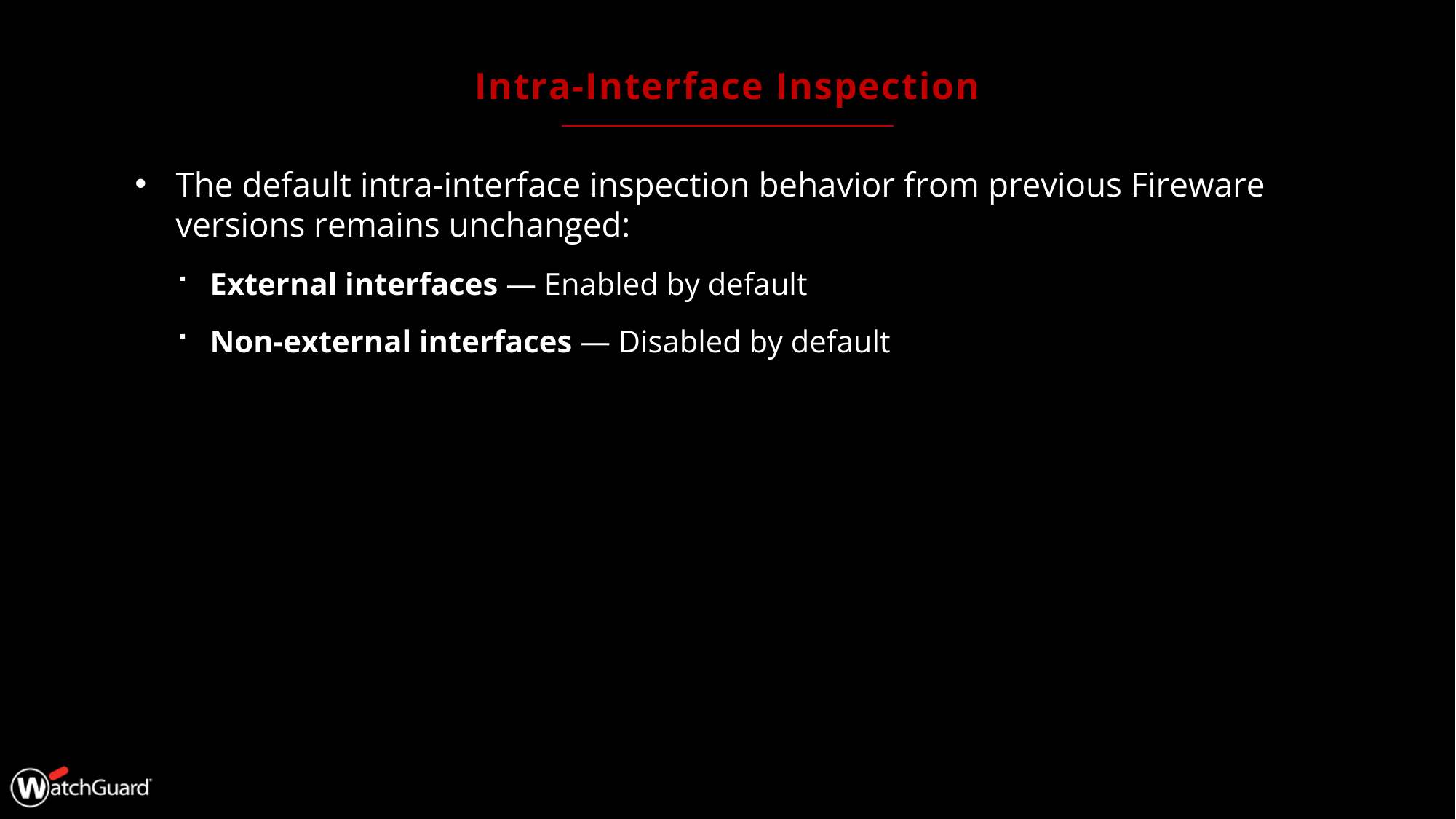

# Intra-Interface Inspection
The default intra-interface inspection behavior from previous Fireware versions remains unchanged:
External interfaces — Enabled by default
Non-external interfaces — Disabled by default